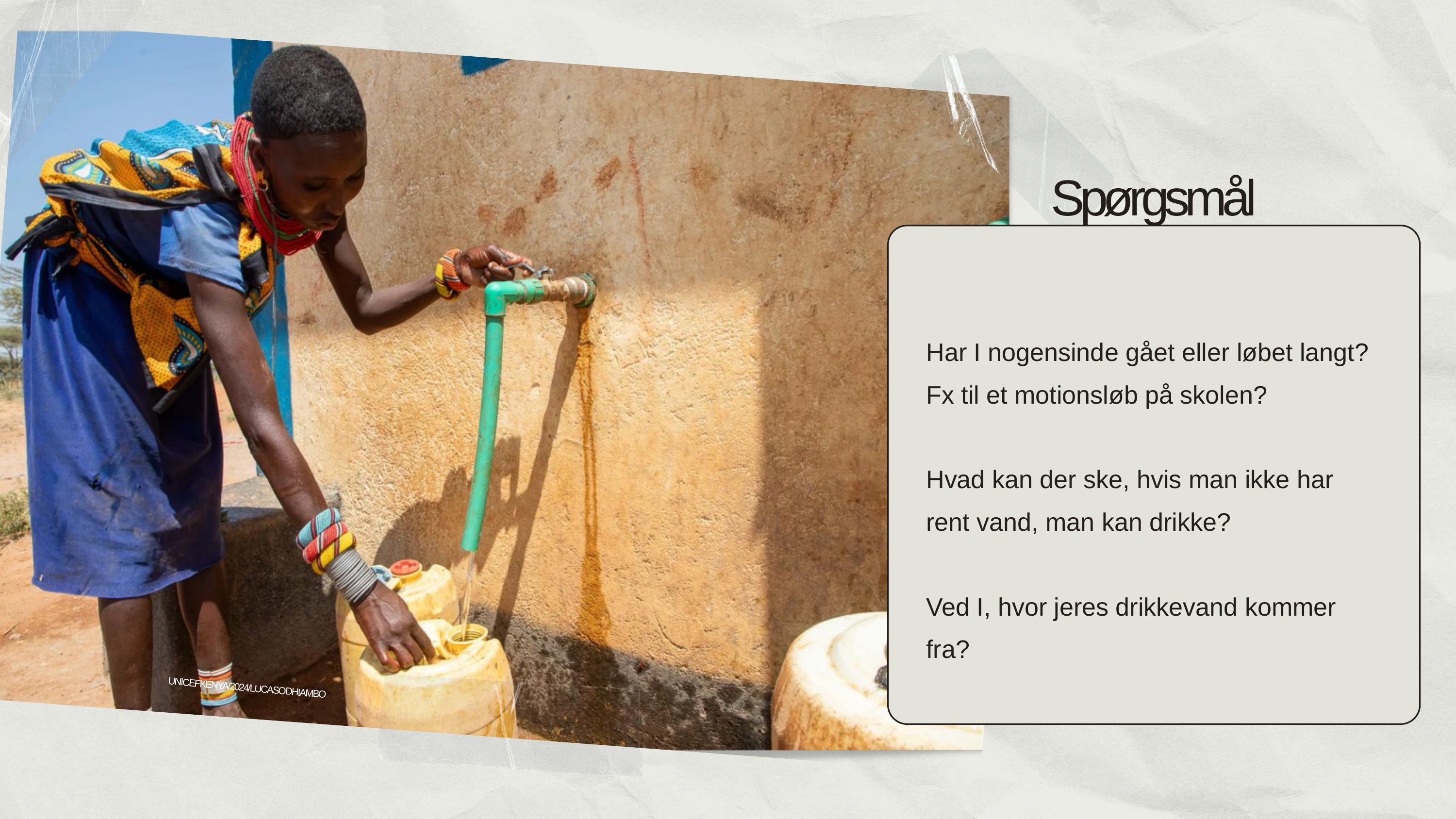

Spørgsmål

Har I nogensinde gået eller løbet langt? Fx til et motionsløb på skolen?

Hvad kan der ske, hvis man ikke har rent vand, man kan drikke?

Ved I, hvor jeres drikkevand kommer fra?

UNICEFKENYA/2024/LUCASODHIAMBO